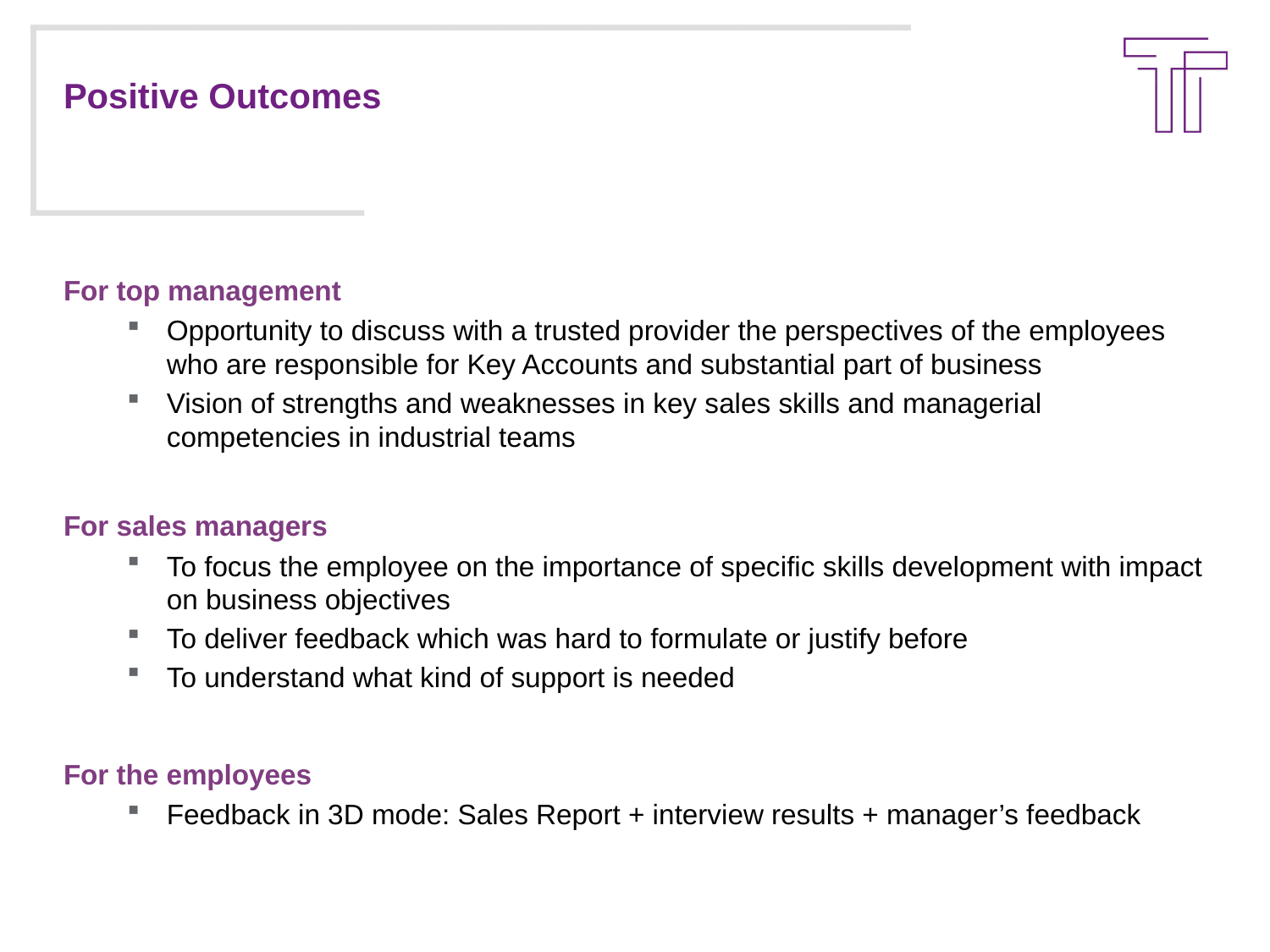

# Positive Outcomes

For top management
Opportunity to discuss with a trusted provider the perspectives of the employees who are responsible for Key Accounts and substantial part of business
Vision of strengths and weaknesses in key sales skills and managerial competencies in industrial teams

For sales managers
To focus the employee on the importance of specific skills development with impact on business objectives
To deliver feedback which was hard to formulate or justify before
To understand what kind of support is needed

For the employees
Feedback in 3D mode: Sales Report + interview results + manager’s feedback